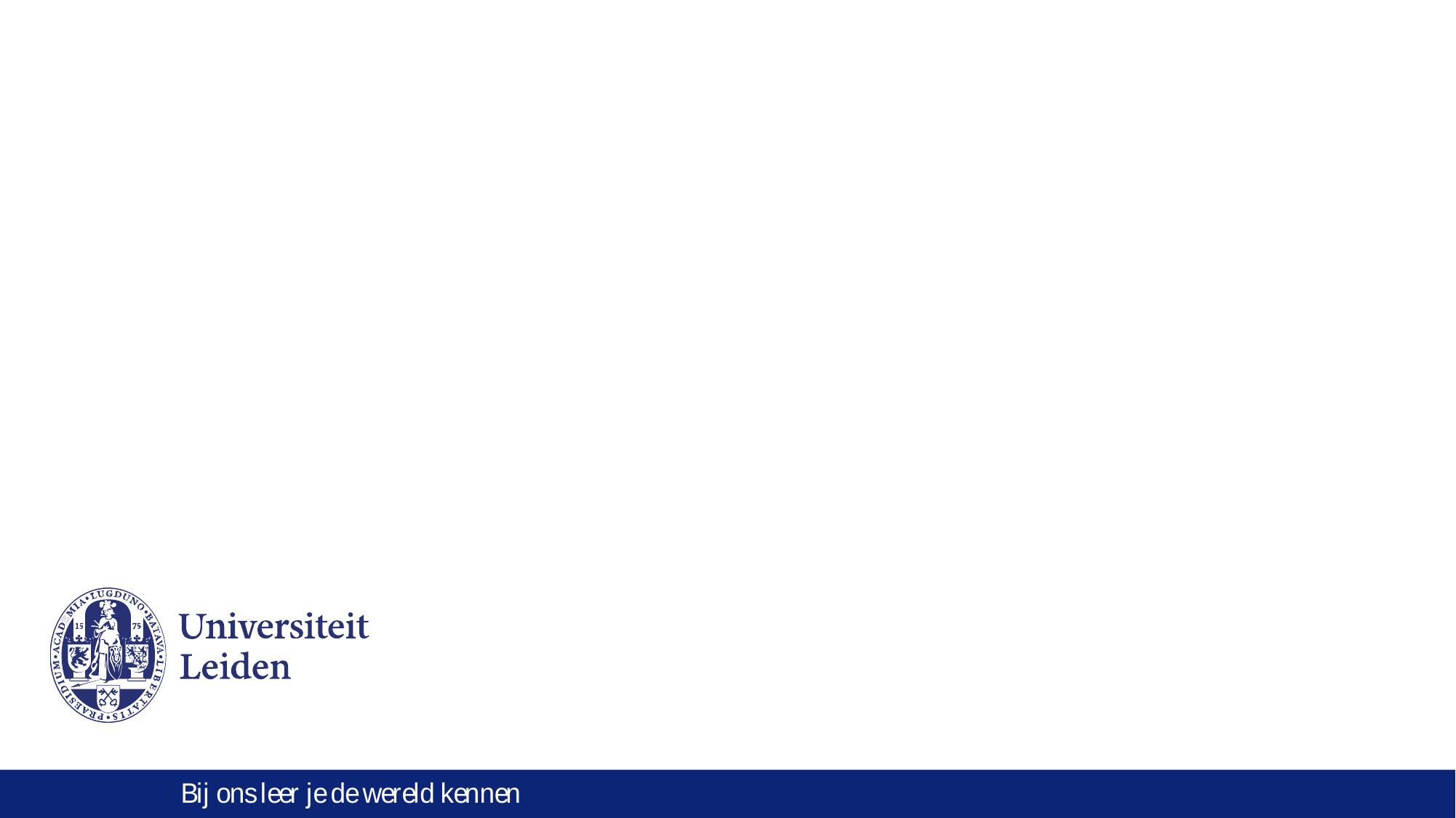

# Dismissal protection and dispute resolution
Beryl ter Haar
17 December 2016